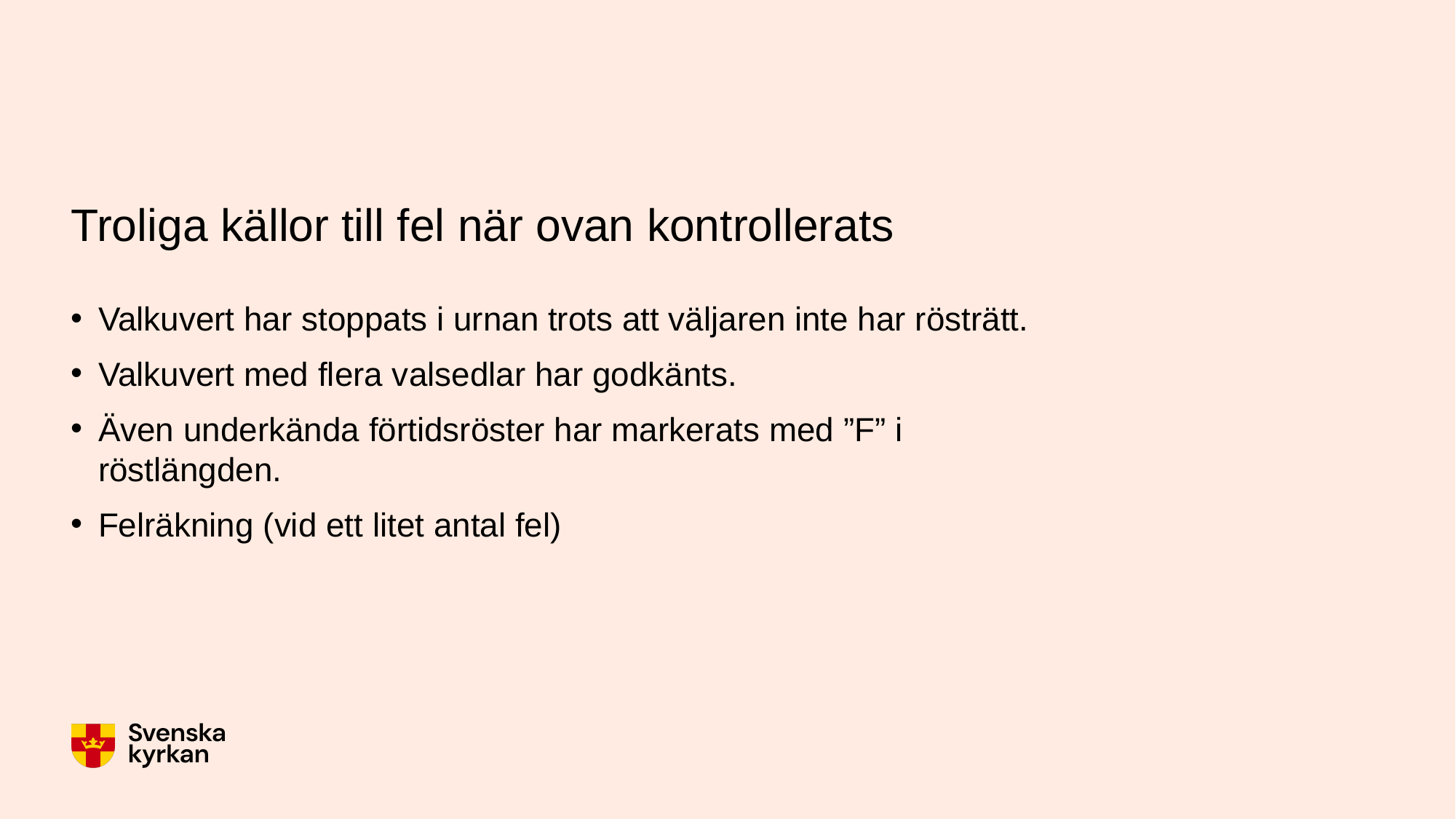

# Troliga källor till fel när ovan kontrollerats
Valkuvert har stoppats i urnan trots att väljaren inte har rösträtt.
Valkuvert med flera valsedlar har godkänts.
Även underkända förtidsröster har markerats med ”F” i röstlängden.
Felräkning (vid ett litet antal fel)